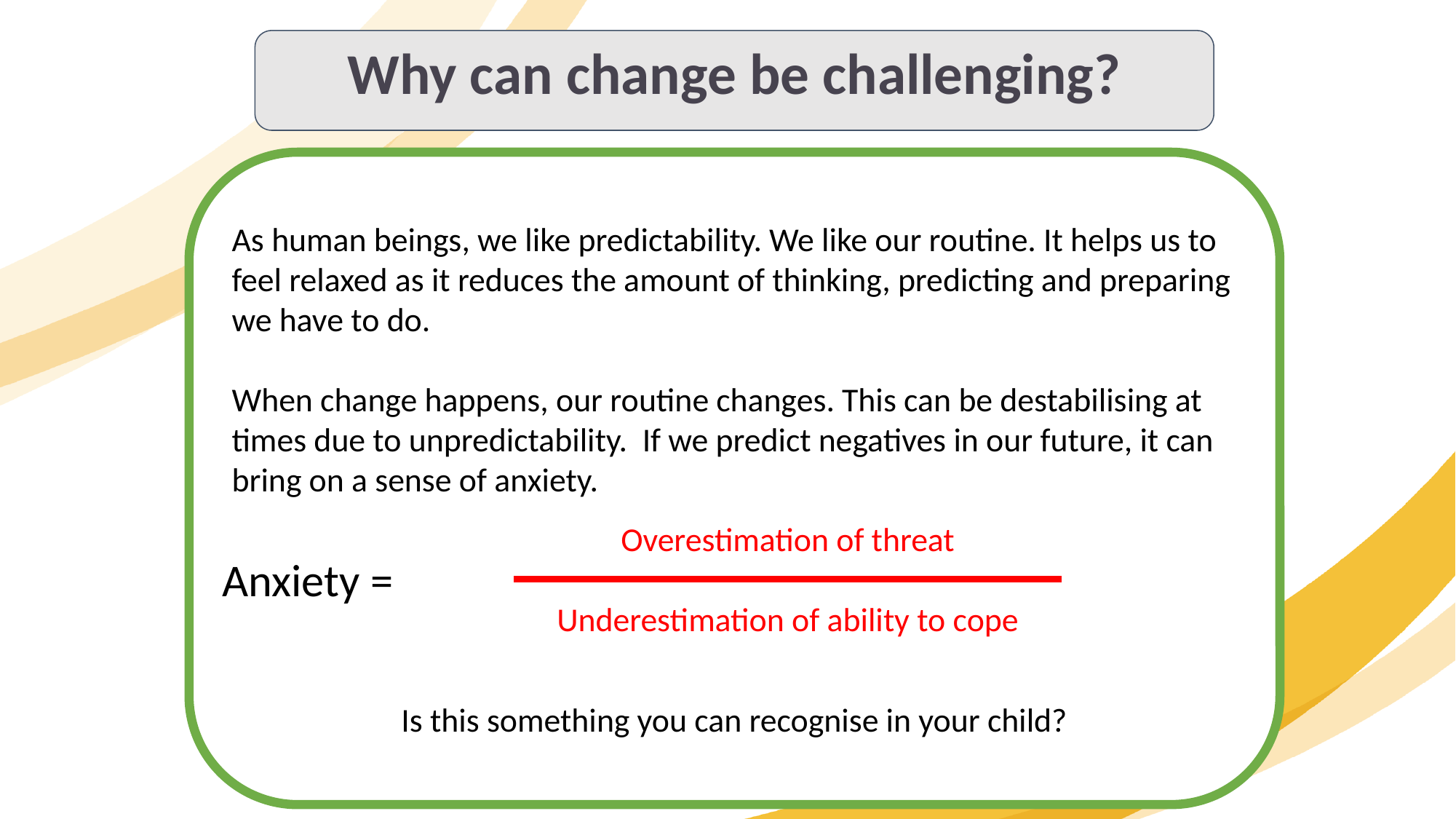

Why can change be challenging?
As human beings, we like predictability. We like our routine. It helps us to feel relaxed as it reduces the amount of thinking, predicting and preparing we have to do.

When change happens, our routine changes. This can be destabilising at times due to unpredictability.  If we predict negatives in our future, it can bring on a sense of anxiety.

Is this something you can recognise in your child?
Overestimation of threat

Underestimation of ability to cope
Anxiety =